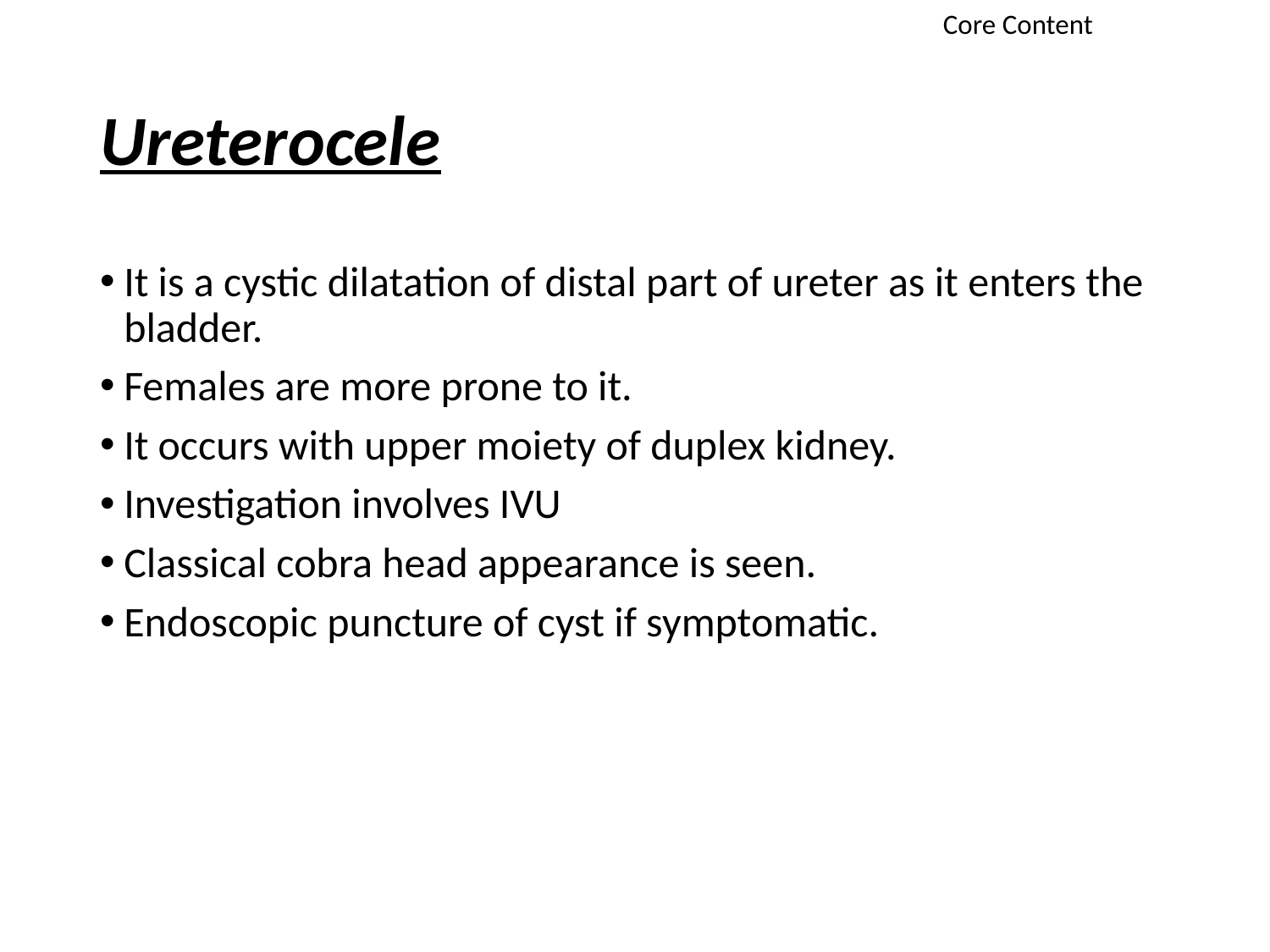

Core Content
# Ureterocele
It is a cystic dilatation of distal part of ureter as it enters the bladder.
Females are more prone to it.
It occurs with upper moiety of duplex kidney.
Investigation involves IVU
Classical cobra head appearance is seen.
Endoscopic puncture of cyst if symptomatic.